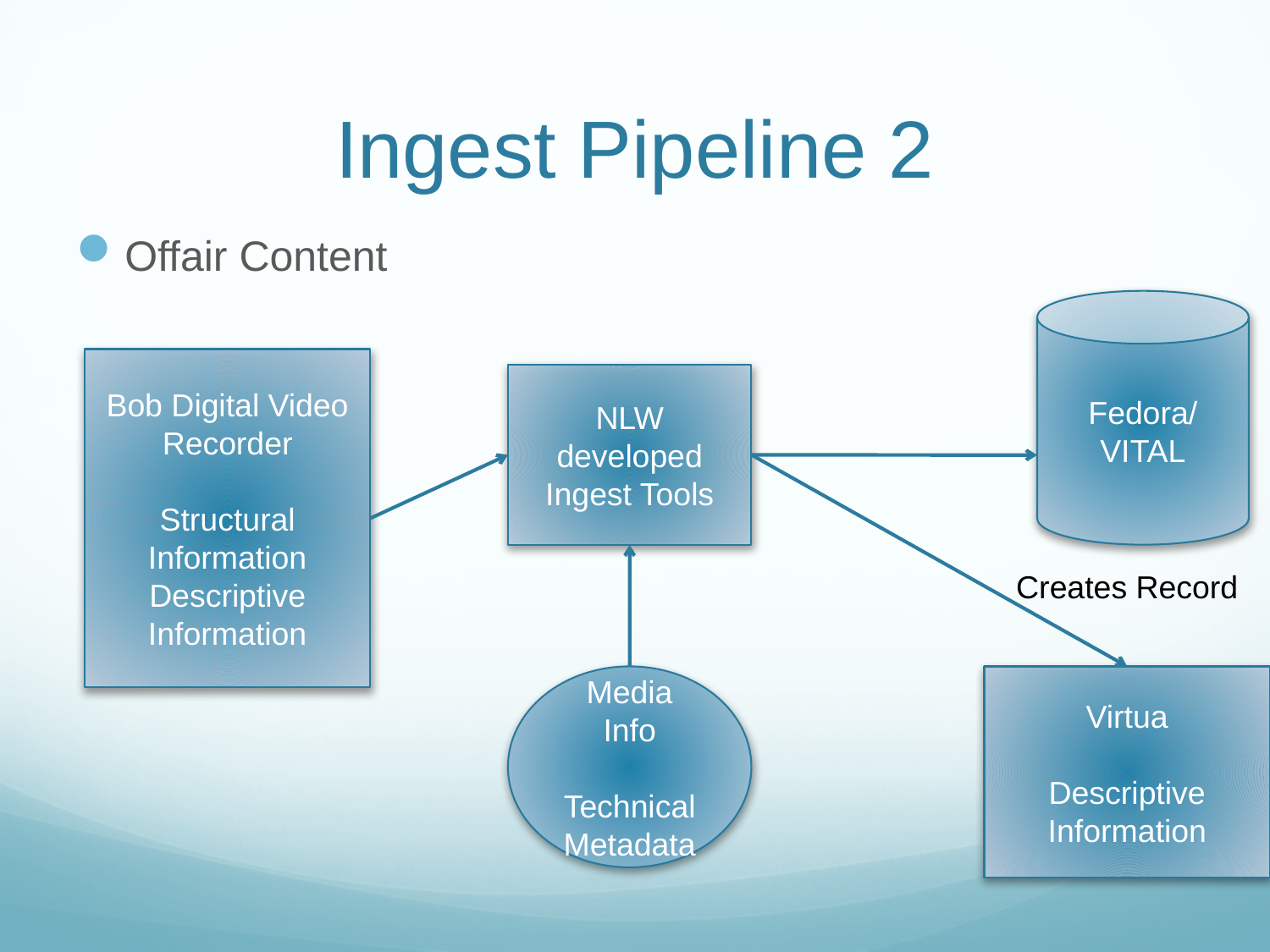

# Ingest Pipeline 2
Offair Content
Fedora/VITAL
Bob Digital Video Recorder

Structural Information
Descriptive Information
NLW developed Ingest Tools
Creates Record
Media Info

Technical Metadata
Virtua

Descriptive Information